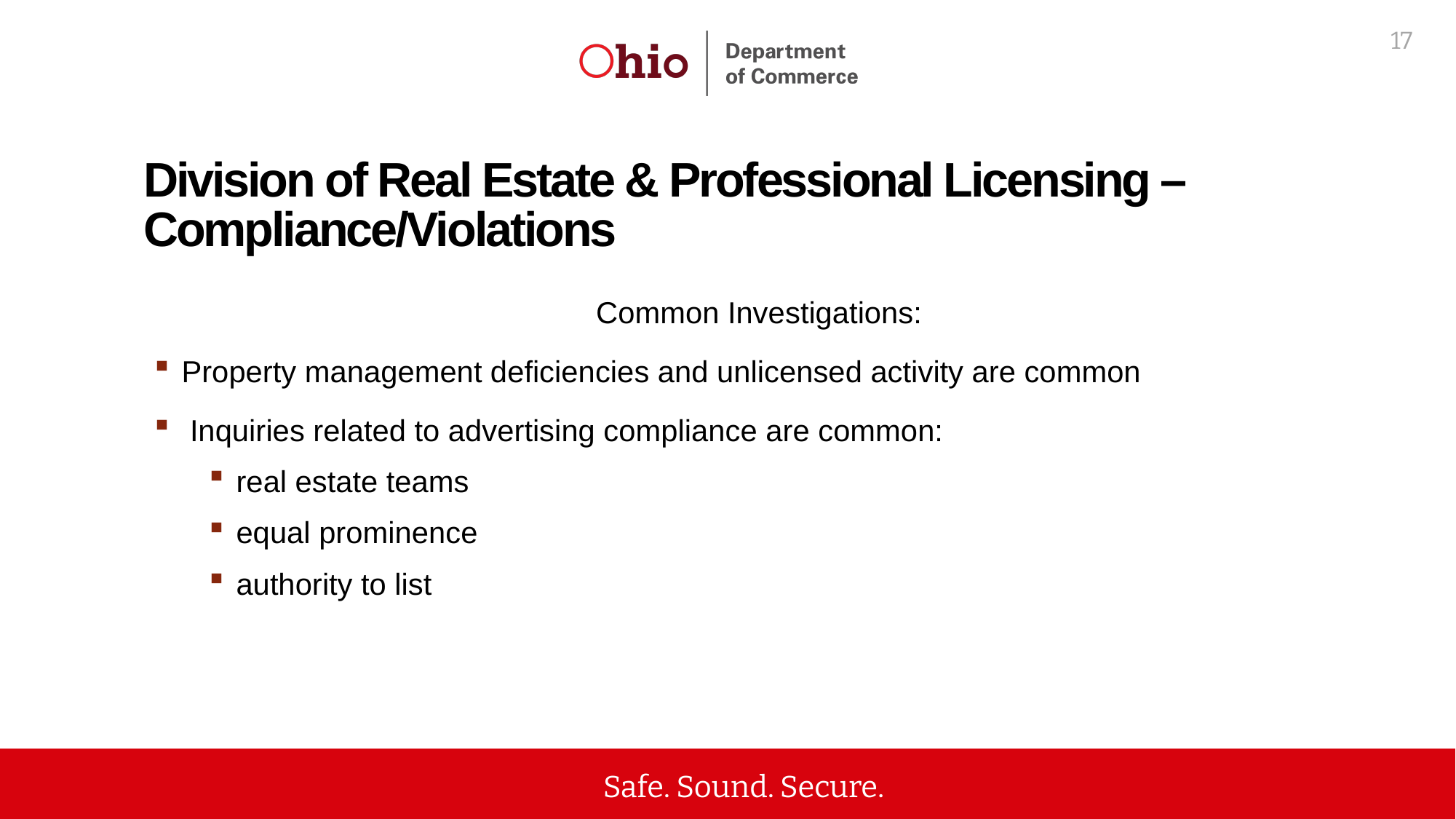

17
Division of Real Estate & Professional Licensing – Compliance/Violations
Common Investigations:
Property management deficiencies and unlicensed activity are common
 Inquiries related to advertising compliance are common:
real estate teams
equal prominence
authority to list